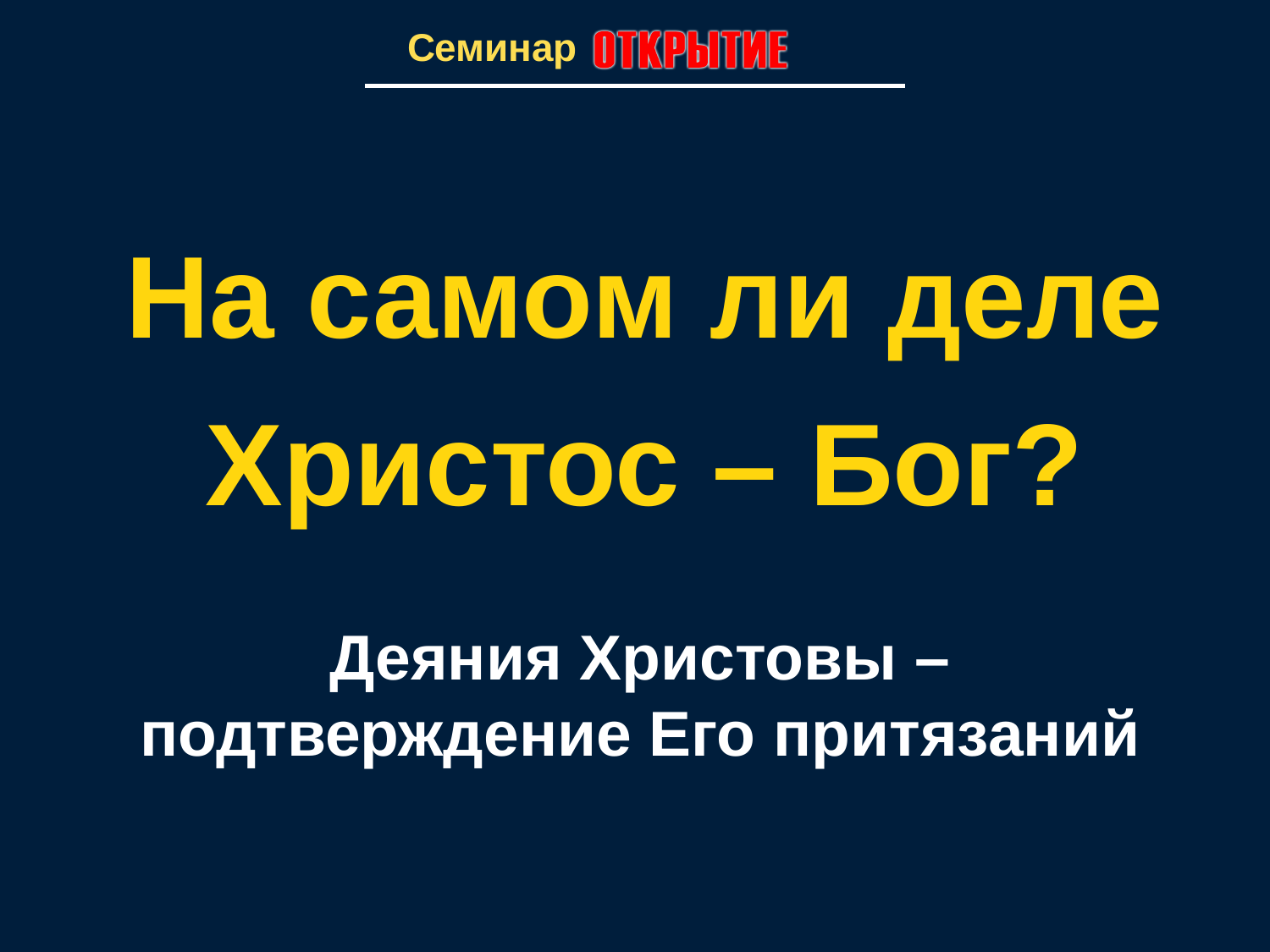

На самом ли деле Христос – Бог?
Деяния Христовы –подтверждение Его притязаний